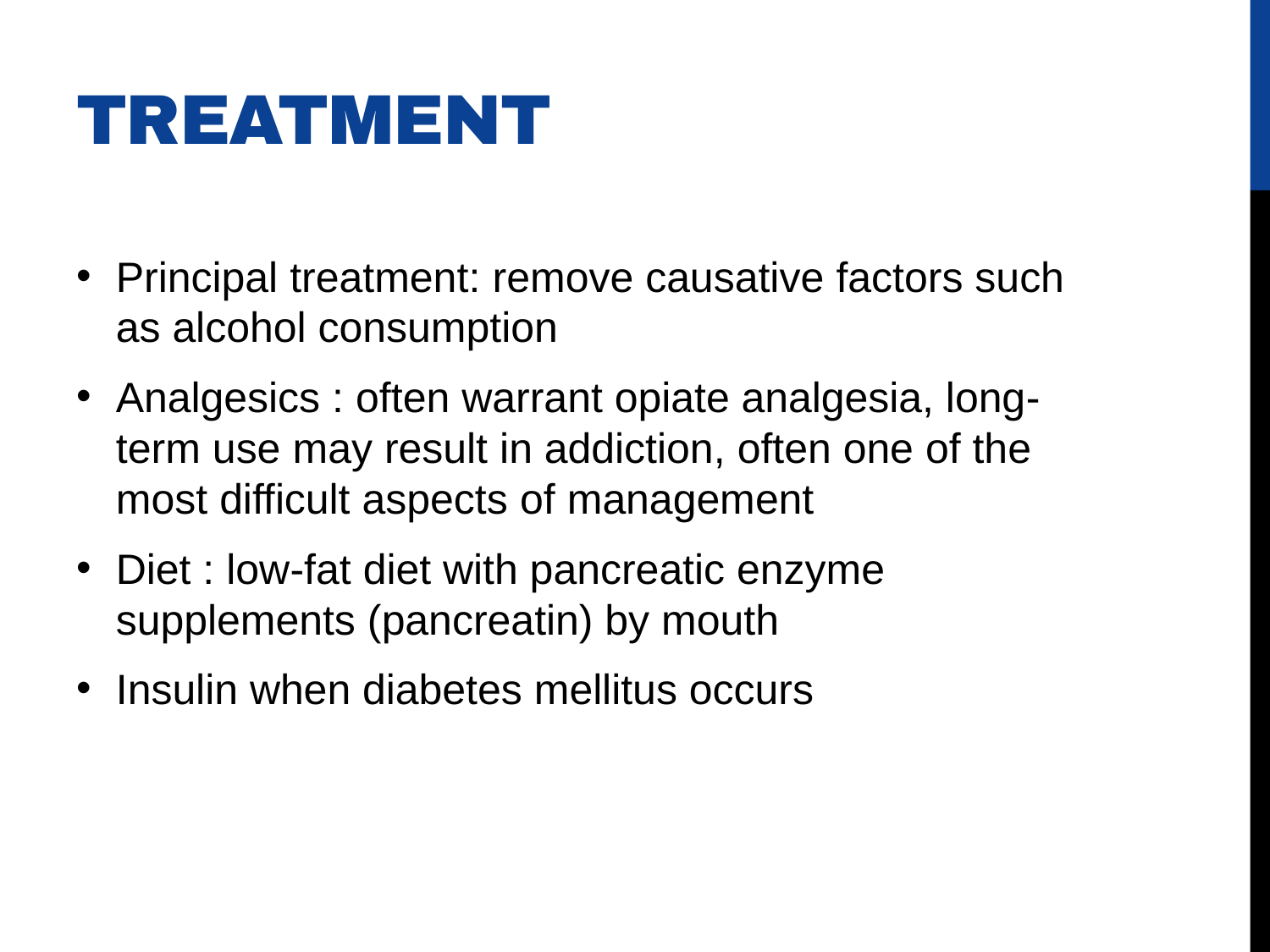

# Treatment
Principal treatment: remove causative factors such as alcohol consumption
Analgesics : often warrant opiate analgesia, long-term use may result in addiction, often one of the most difficult aspects of management
Diet : low-fat diet with pancreatic enzyme supplements (pancreatin) by mouth
Insulin when diabetes mellitus occurs